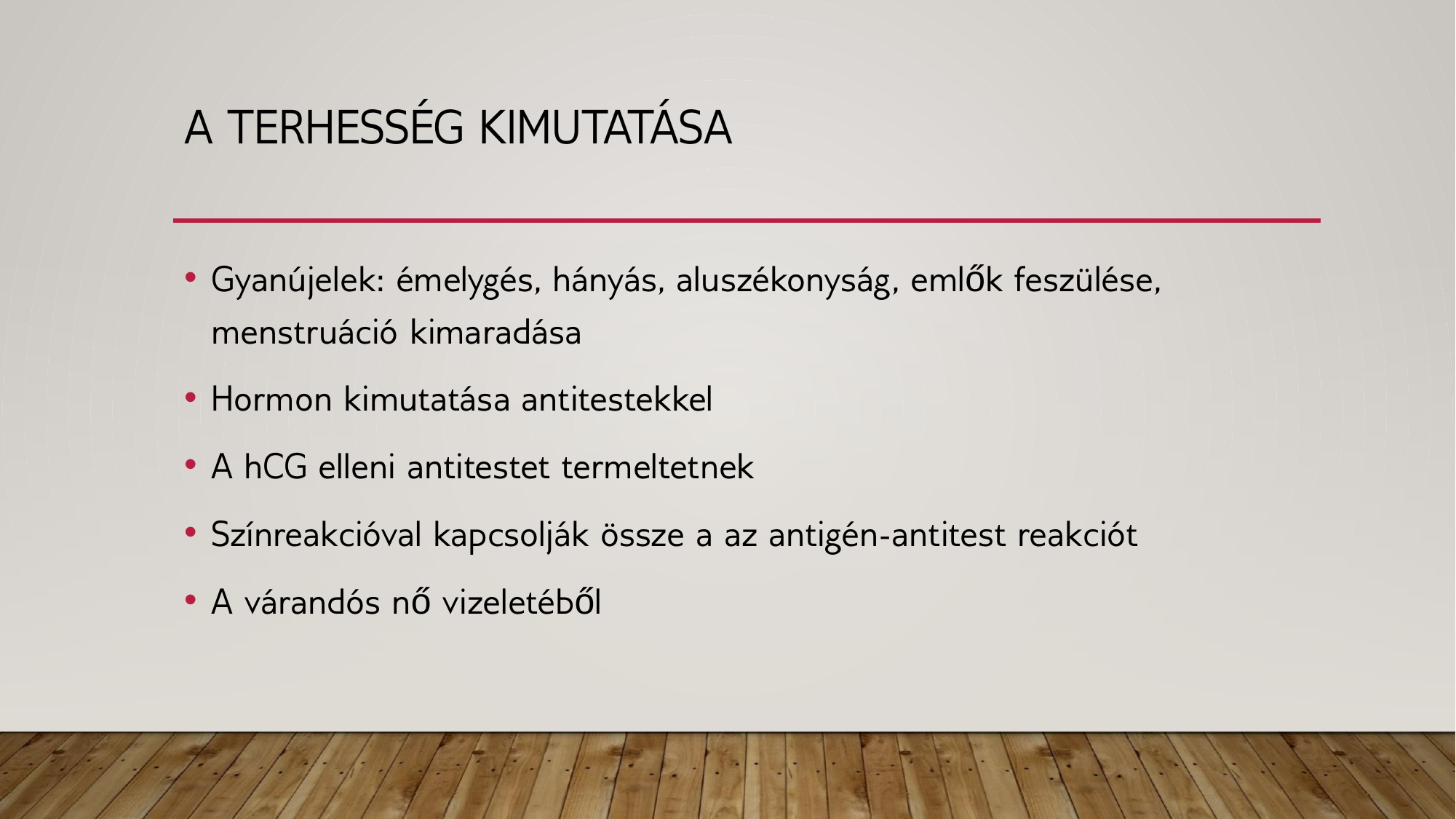

# A TERHESSÉG KIMUTATÁSA
Gyanújelek: émelygés, hányás, aluszékonyság, emlők feszülése, menstruáció kimaradása
Hormon kimutatása antitestekkel
A hCG elleni antitestet termeltetnek
Színreakcióval kapcsolják össze a az antigén-antitest reakciót
A várandós nő vizeletéből